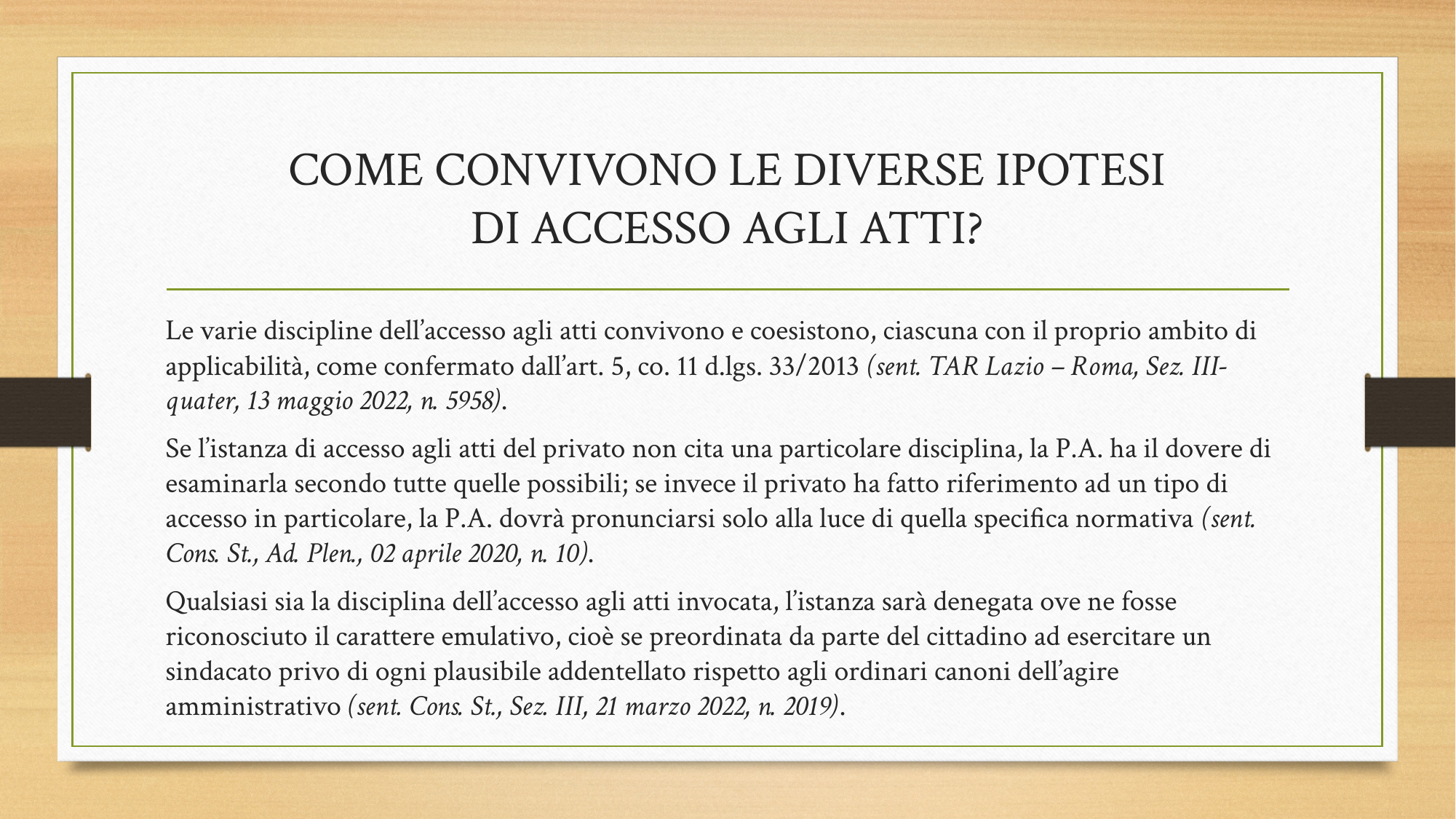

# COME CONVIVONO LE DIVERSE IPOTESI DI ACCESSO AGLI ATTI?
Le varie discipline dell’accesso agli atti convivono e coesistono, ciascuna con il proprio ambito di applicabilità, come confermato dall’art. 5, co. 11 d.lgs. 33/2013 (sent. TAR Lazio – Roma, Sez. III-quater, 13 maggio 2022, n. 5958).
Se l’istanza di accesso agli atti del privato non cita una particolare disciplina, la P.A. ha il dovere di esaminarla secondo tutte quelle possibili; se invece il privato ha fatto riferimento ad un tipo di accesso in particolare, la P.A. dovrà pronunciarsi solo alla luce di quella specifica normativa (sent. Cons. St., Ad. Plen., 02 aprile 2020, n. 10).
Qualsiasi sia la disciplina dell’accesso agli atti invocata, l’istanza sarà denegata ove ne fosse riconosciuto il carattere emulativo, cioè se preordinata da parte del cittadino ad esercitare un sindacato privo di ogni plausibile addentellato rispetto agli ordinari canoni dell’agire amministrativo (sent. Cons. St., Sez. III, 21 marzo 2022, n. 2019).